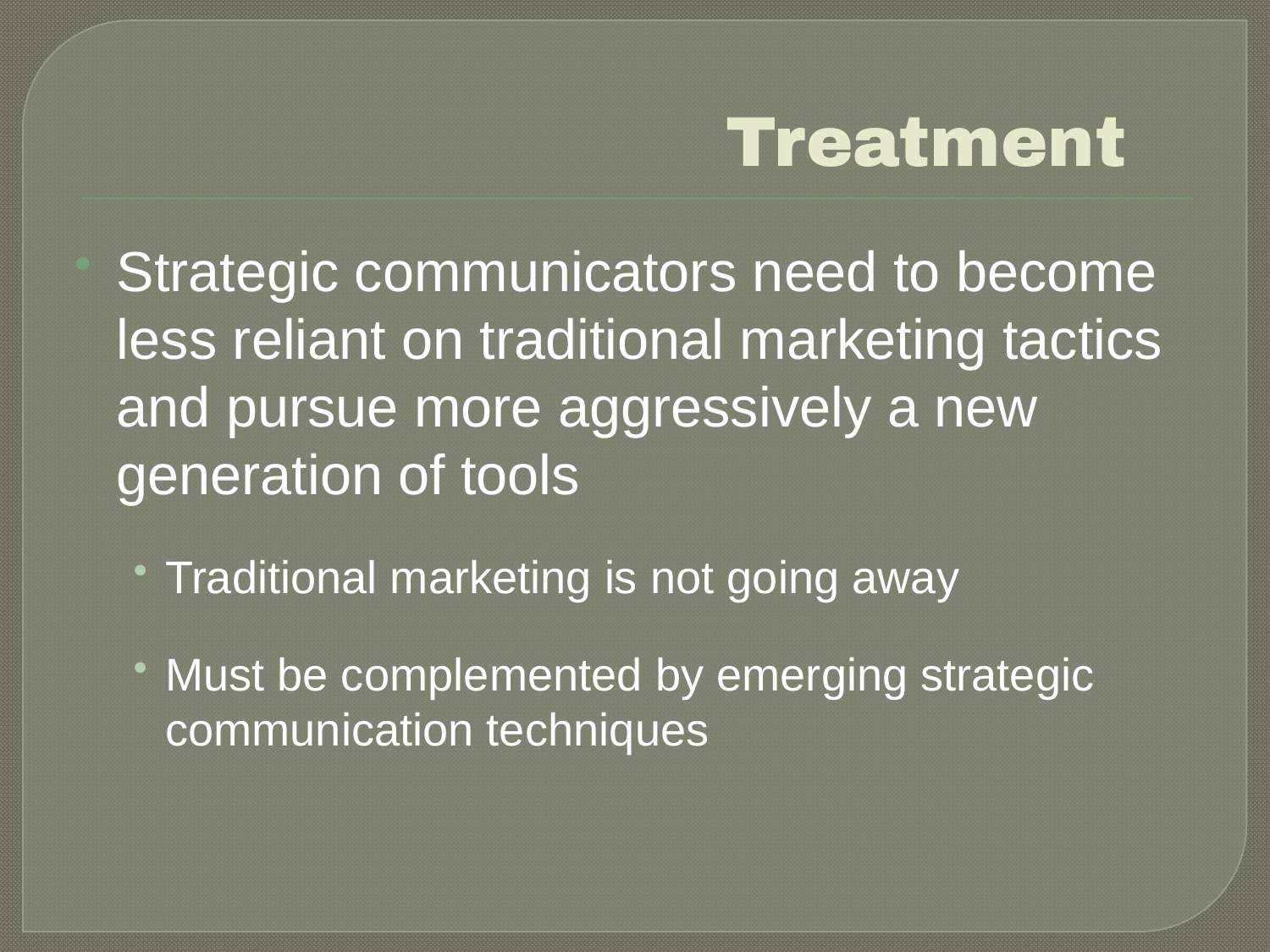

# Treatment
Strategic communicators need to become less reliant on traditional marketing tactics and pursue more aggressively a new generation of tools
Traditional marketing is not going away
Must be complemented by emerging strategic communication techniques